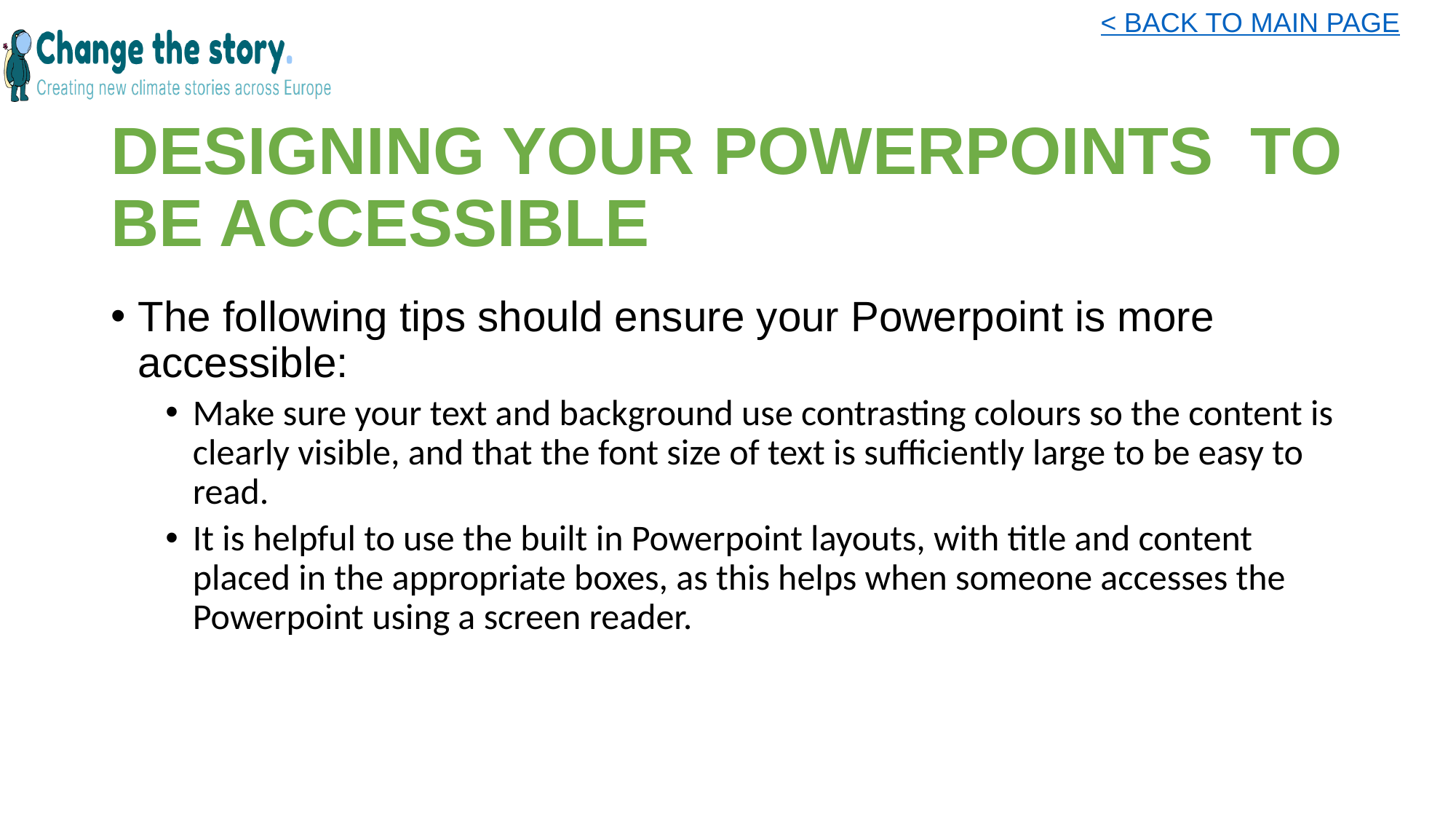

# DESIGNING YOUR POWERPOINTS  TO BE ACCESSIBLE
The following tips should ensure your Powerpoint is more accessible:
Make sure your text and background use contrasting colours so the content is clearly visible, and that the font size of text is sufficiently large to be easy to read.
It is helpful to use the built in Powerpoint layouts, with title and content placed in the appropriate boxes, as this helps when someone accesses the Powerpoint using a screen reader.